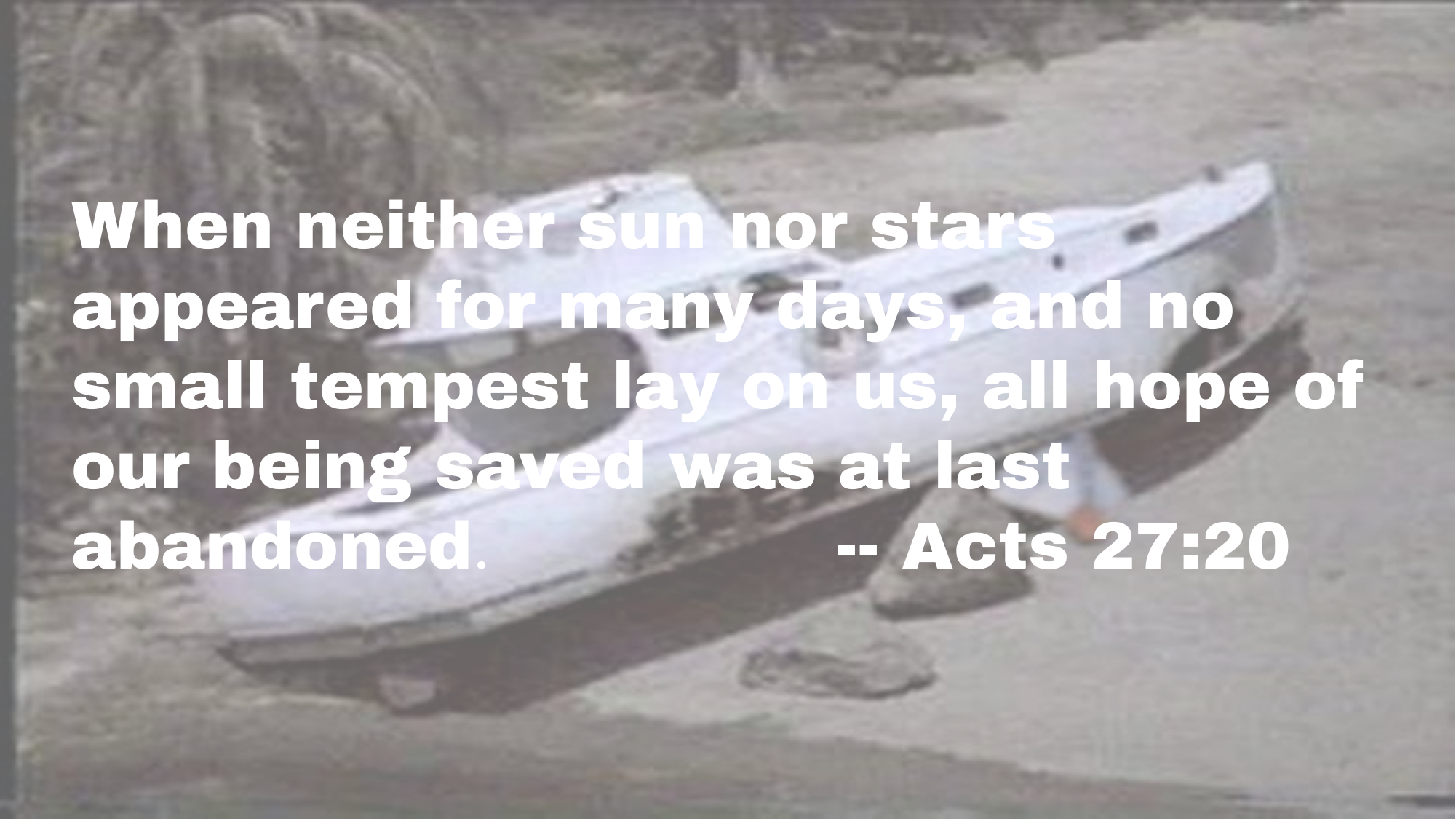

When neither sun nor stars appeared for many days, and no small tempest lay on us, all hope of our being saved was at last abandoned.   			-- Acts 27:20